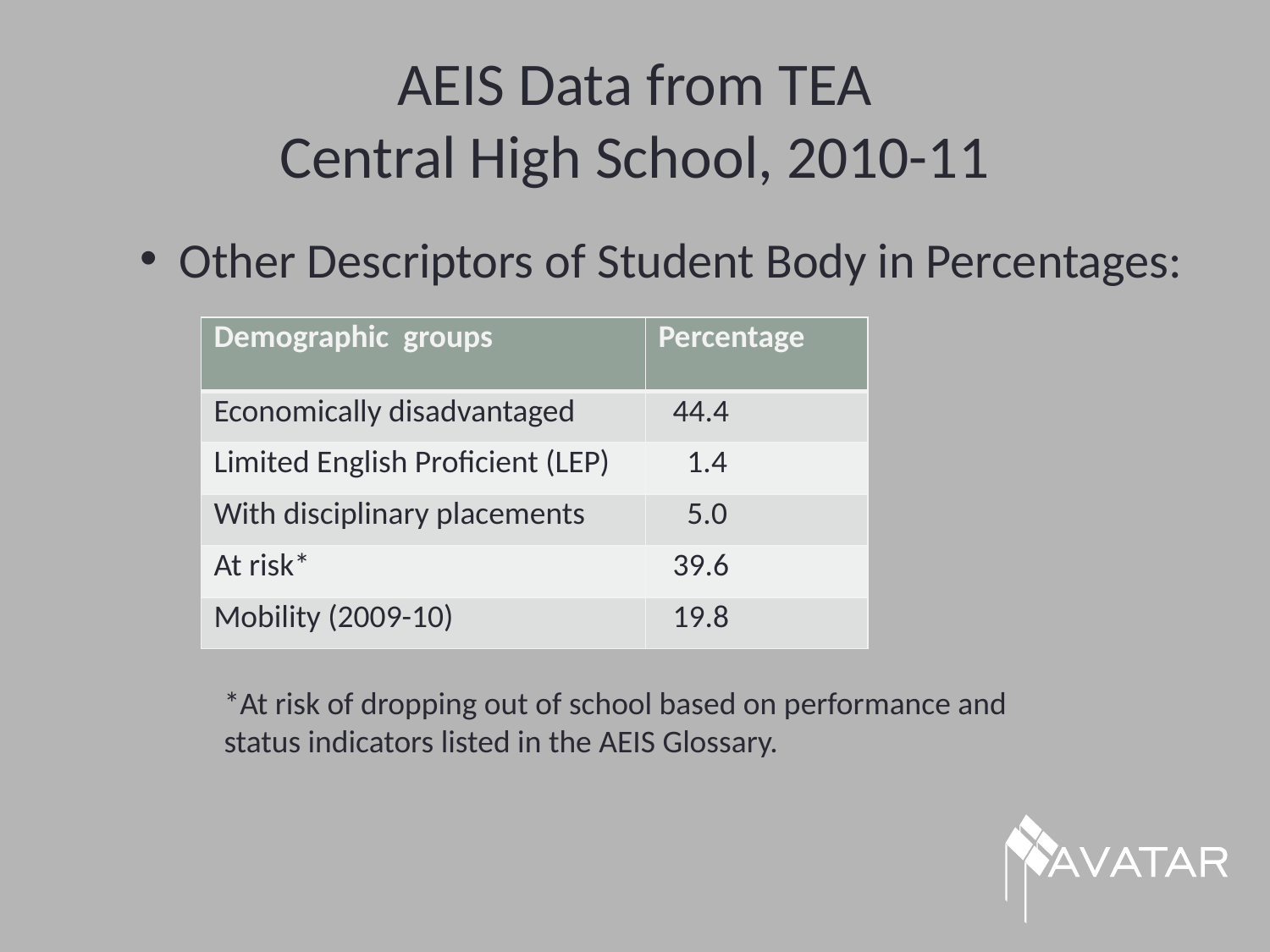

# AEIS Data from TEA Central High School, 2010-11
Other Descriptors of Student Body in Percentages:

| Demographic groups | Percentage |
| --- | --- |
| Economically disadvantaged | 44.4 |
| Limited English Proficient (LEP) | 1.4 |
| With disciplinary placements | 5.0 |
| At risk\* | 39.6 |
| Mobility (2009-10) | 19.8 |
*At risk of dropping out of school based on performance and status indicators listed in the AEIS Glossary.